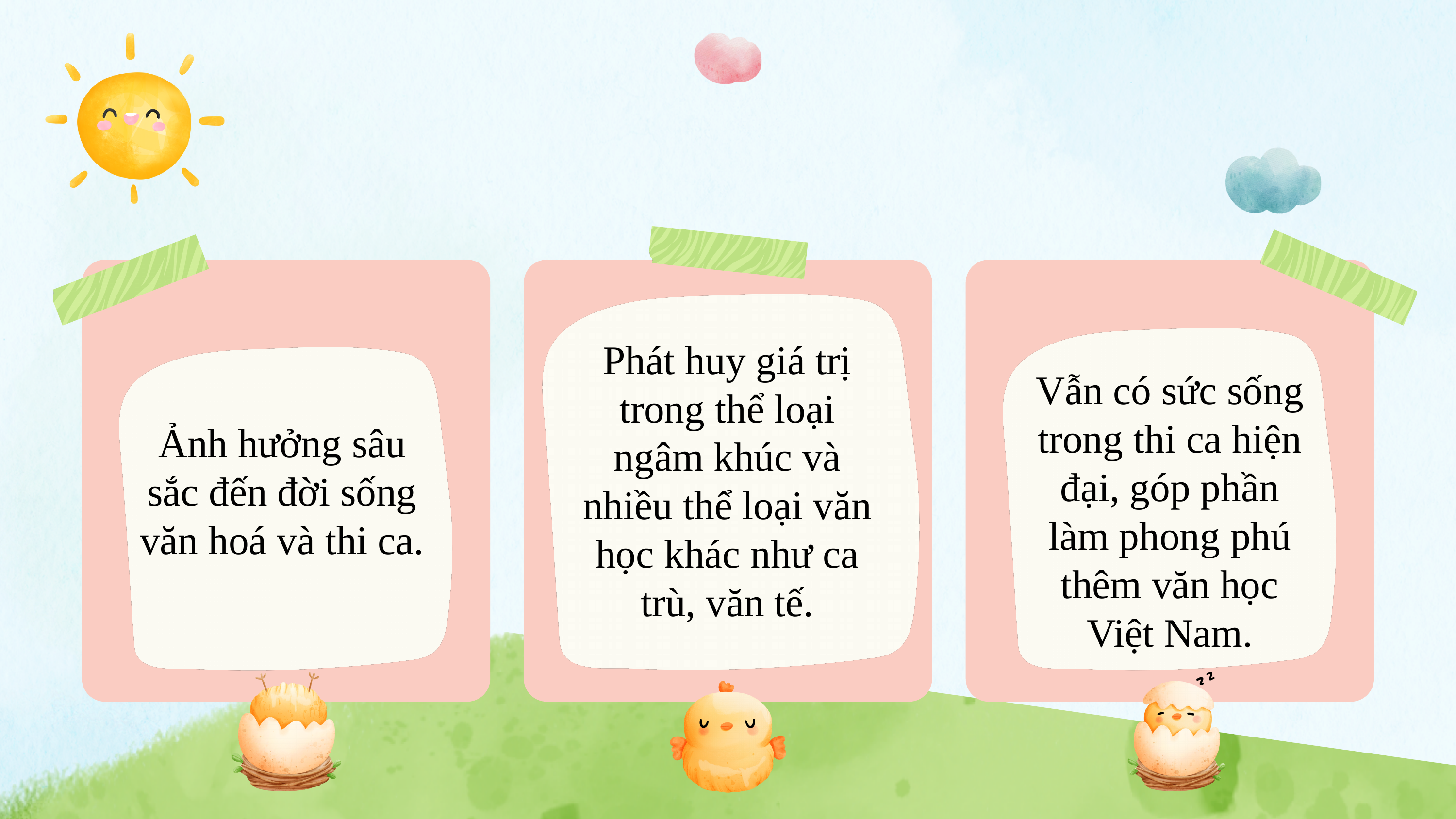

Phát huy giá trị trong thể loại ngâm khúc và nhiều thể loại văn học khác như ca trù, văn tế.

Vẫn có sức sống trong thi ca hiện đại, góp phần làm phong phú thêm văn học Việt Nam.
Ảnh hưởng sâu sắc đến đời sống văn hoá và thi ca.